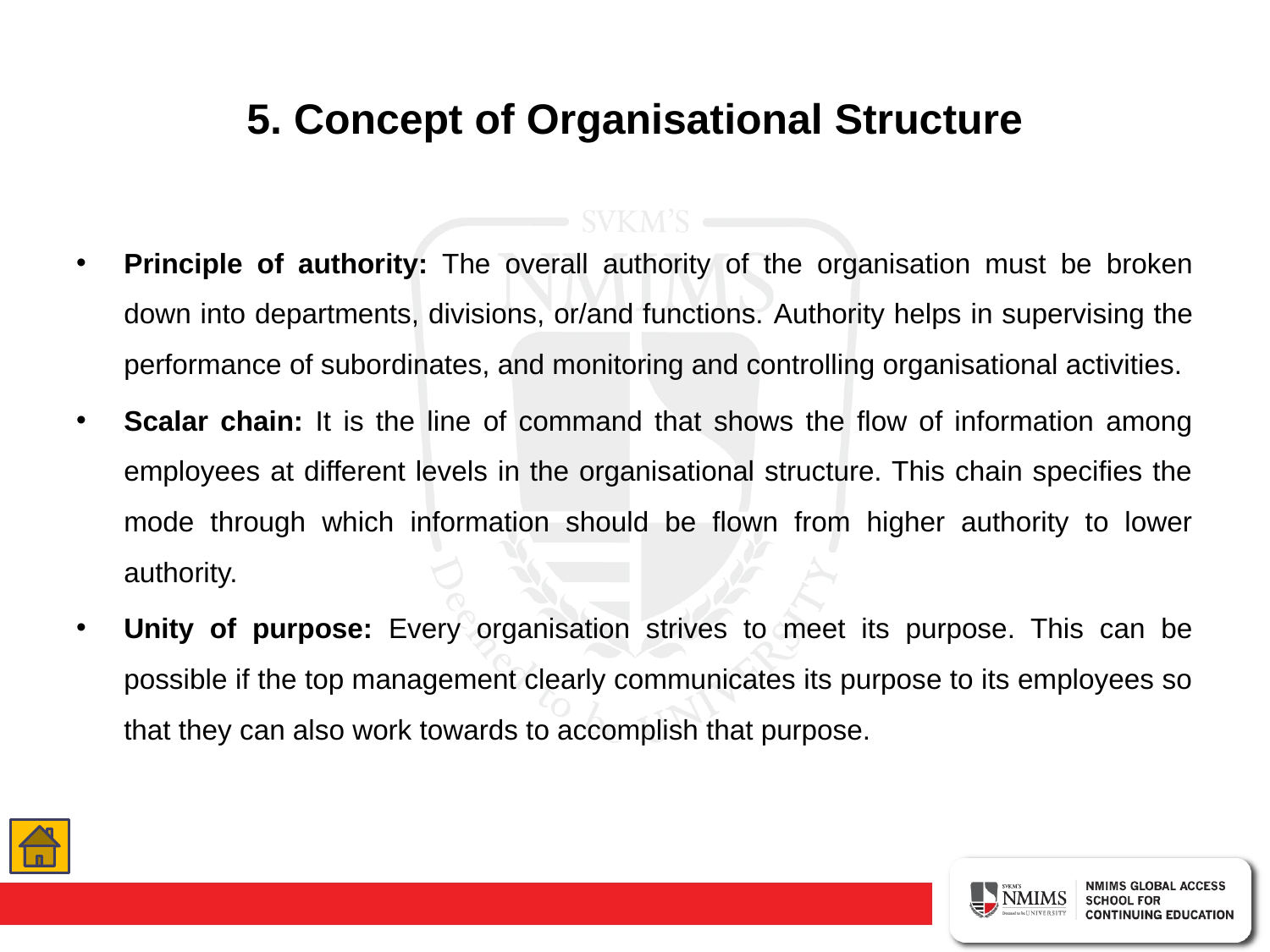

# 5. Concept of Organisational Structure
Principle of authority: The overall authority of the organisation must be broken down into departments, divisions, or/and functions. Authority helps in supervising the performance of subordinates, and monitoring and controlling organisational activities.
Scalar chain: It is the line of command that shows the flow of information among employees at different levels in the organisational structure. This chain specifies the mode through which information should be flown from higher authority to lower authority.
Unity of purpose: Every organisation strives to meet its purpose. This can be possible if the top management clearly communicates its purpose to its employees so that they can also work towards to accomplish that purpose.